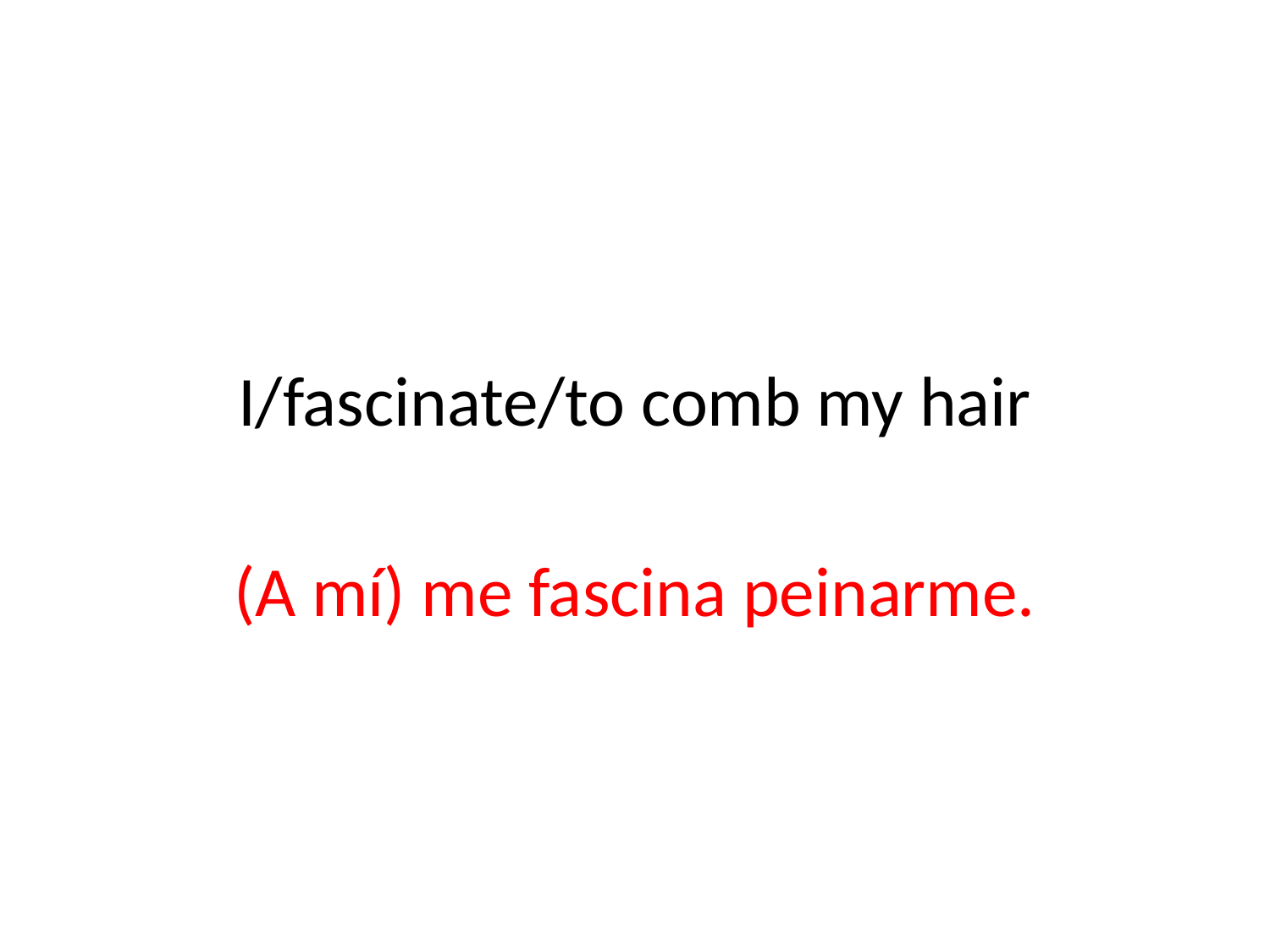

# I/fascinate/to comb my hair
(A mí) me fascina peinarme.